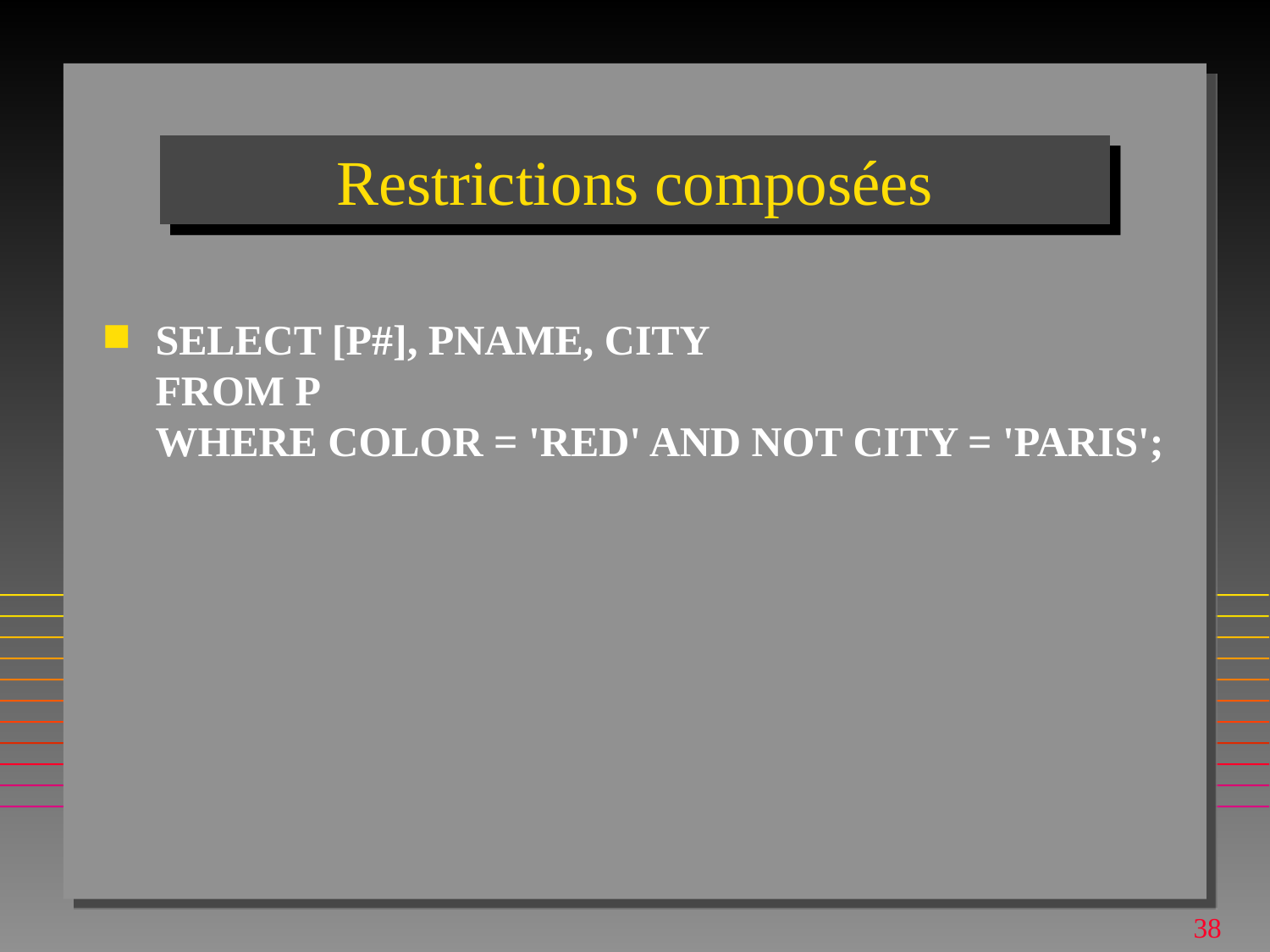

# Restrictions composées
SELECT [P#], PNAME, CITY
FROM P
WHERE COLOR = 'RED' AND NOT CITY = 'PARIS';